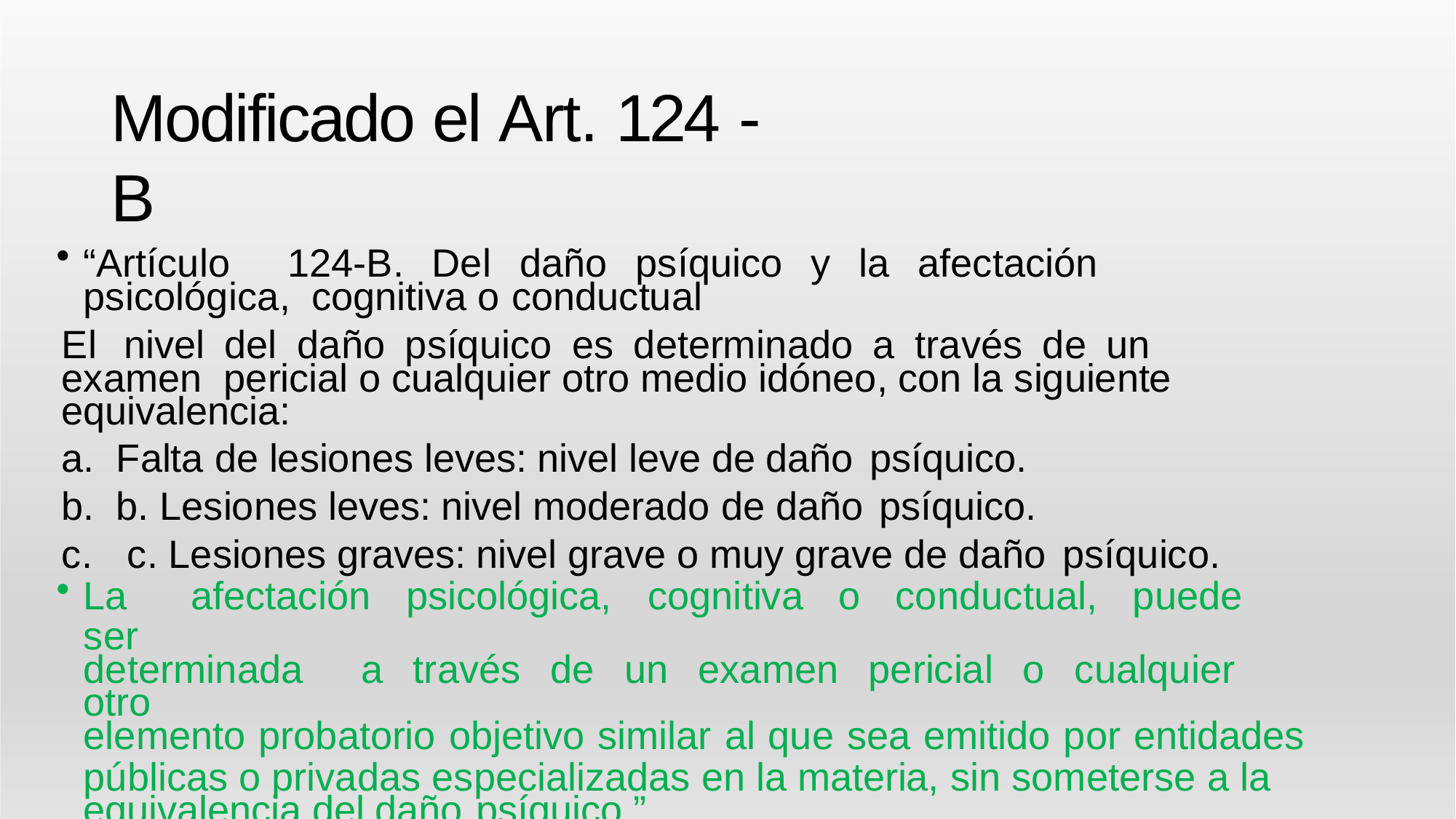

# Modificado el Art. 124 -B
“Artículo	124-B.	Del	daño	psíquico	y	la	afectación	psicológica,  cognitiva o conductual
El	nivel	del	daño	psíquico	es	determinado	a	través	de	un	examen  pericial o cualquier otro medio idóneo, con la siguiente equivalencia:
Falta de lesiones leves: nivel leve de daño psíquico.
b. Lesiones leves: nivel moderado de daño psíquico.
c. Lesiones graves: nivel grave o muy grave de daño psíquico.
La	afectación	psicológica,	cognitiva	o	conductual,	puede	ser
determinada	a	través	de	un	examen	pericial	o	cualquier	otro
elemento probatorio objetivo similar al que sea emitido por entidades
públicas o privadas especializadas en la materia, sin someterse a la  equivalencia del daño psíquico.”